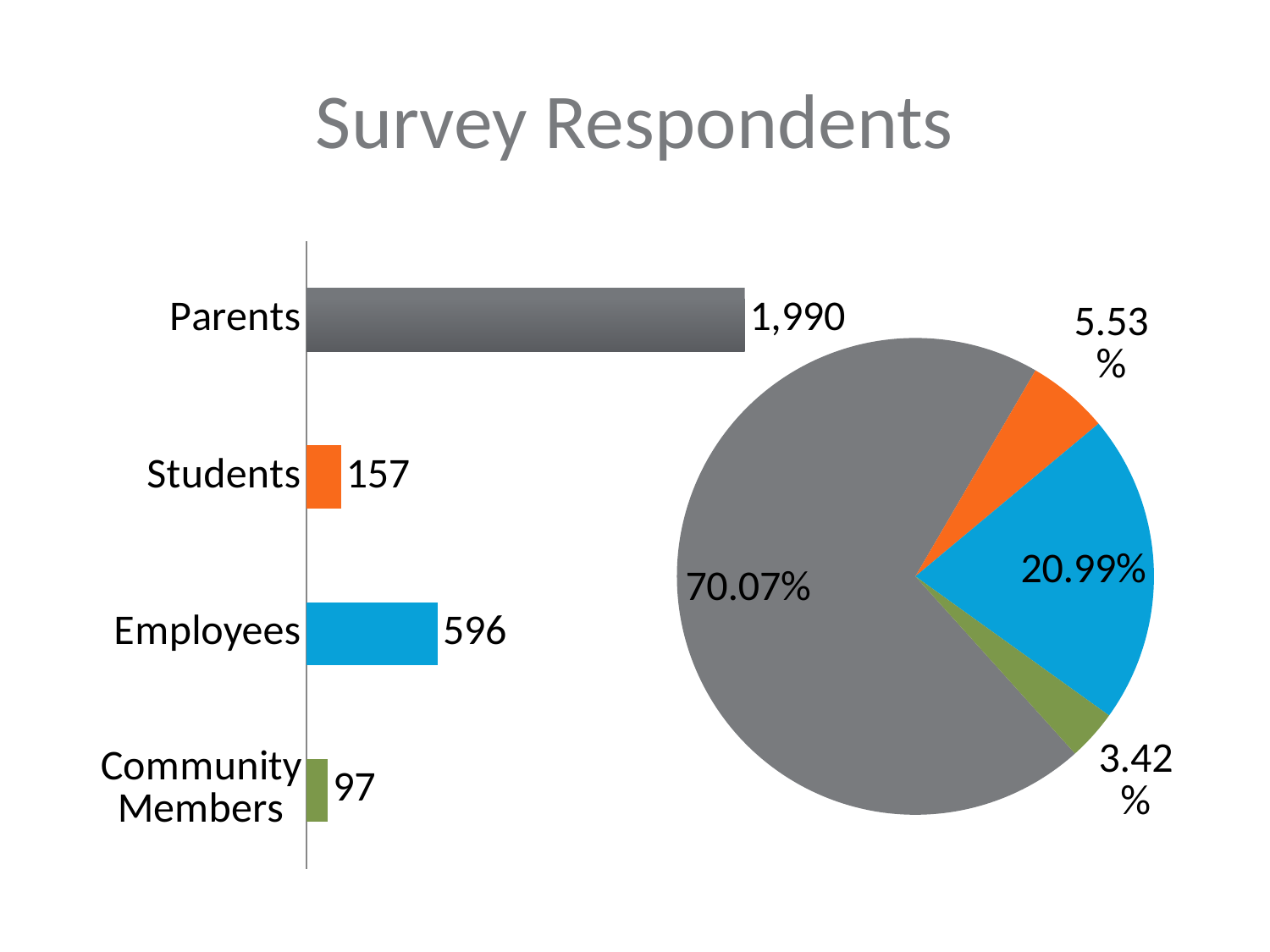

# Survey Respondents

### Chart

| Category | Respondents |
|---|---|
| Community Members | 97.0 |
| Employees | 596.0 |
| Students | 157.0 |
| Parents | 1990.0 |

### Chart

| Category | Respondents |
|---|---|
| Parents | 1990.0 |
| Students | 157.0 |
| Employees | 596.0 |
| Community Members | 97.0 |